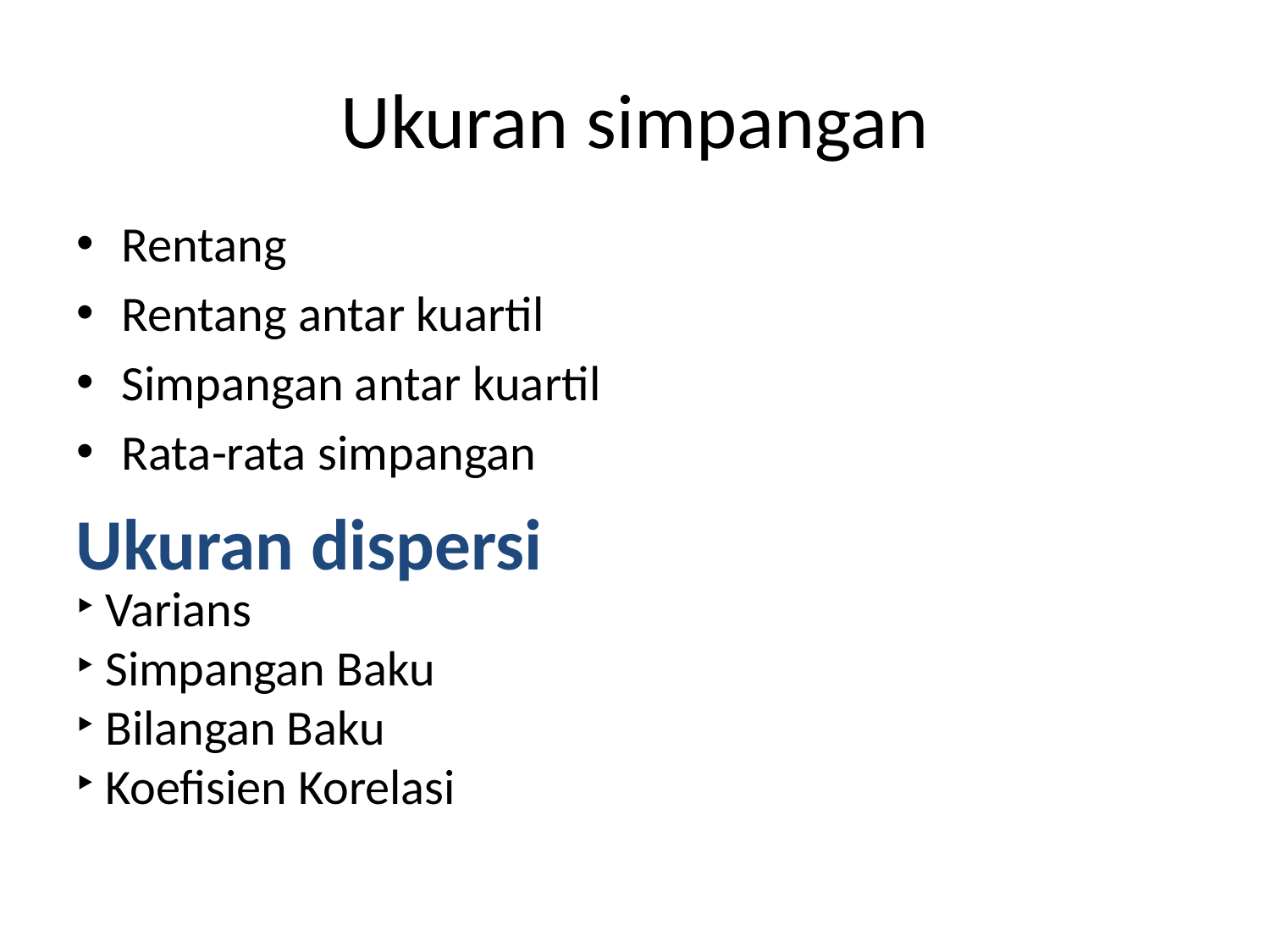

# Ukuran simpangan
Rentang
Rentang antar kuartil
Simpangan antar kuartil
Rata-rata simpangan
Ukuran dispersi
 Varians
 Simpangan Baku
 Bilangan Baku
 Koefisien Korelasi